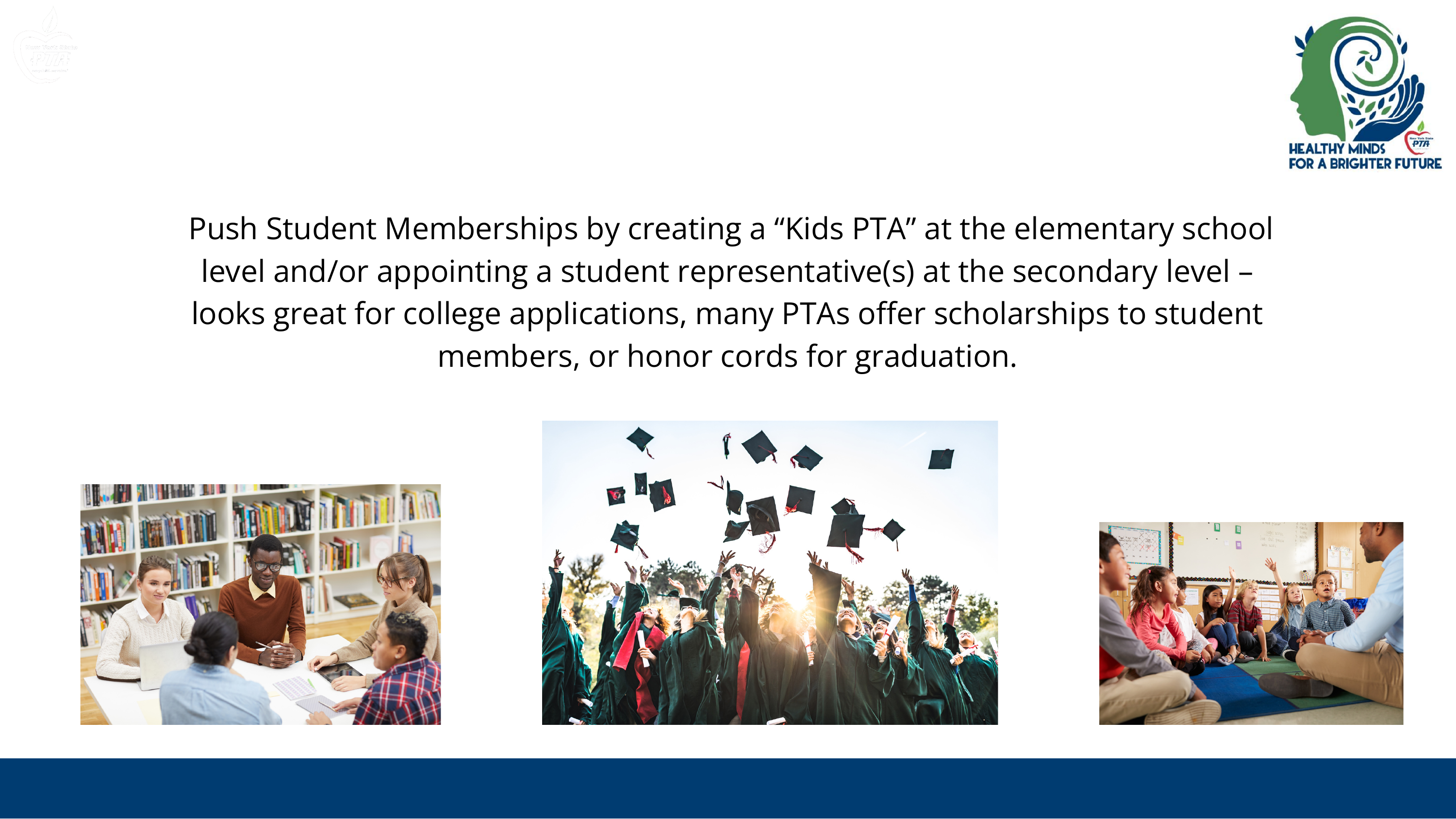

Push Student Memberships by creating a “Kids PTA” at the elementary school level and/or appointing a student representative(s) at the secondary level –looks great for college applications, many PTAs offer scholarships to student members, or honor cords for graduation.